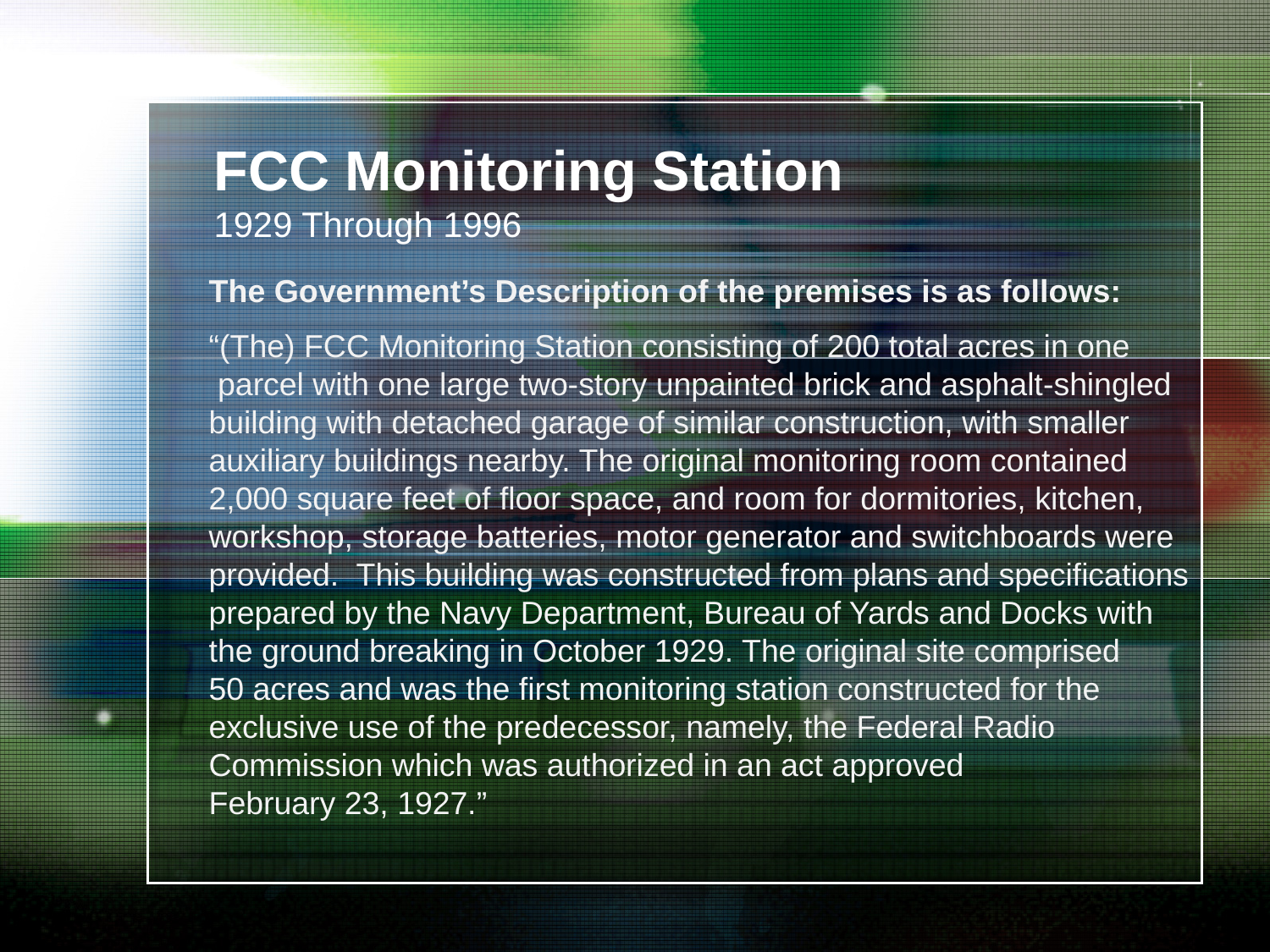

# FCC Monitoring Station 1929 Through 1996
The Government’s Description of the premises is as follows:
“(The) FCC Monitoring Station consisting of 200 total acres in one
 parcel with one large two-story unpainted brick and asphalt-shingled
building with detached garage of similar construction, with smaller
auxiliary buildings nearby. The original monitoring room contained
2,000 square feet of floor space, and room for dormitories, kitchen,
workshop, storage batteries, motor generator and switchboards were
provided.  This building was constructed from plans and specifications
prepared by the Navy Department, Bureau of Yards and Docks with
the ground breaking in October 1929. The original site comprised
50 acres and was the first monitoring station constructed for the
exclusive use of the predecessor, namely, the Federal Radio
Commission which was authorized in an act approved
February 23, 1927.”